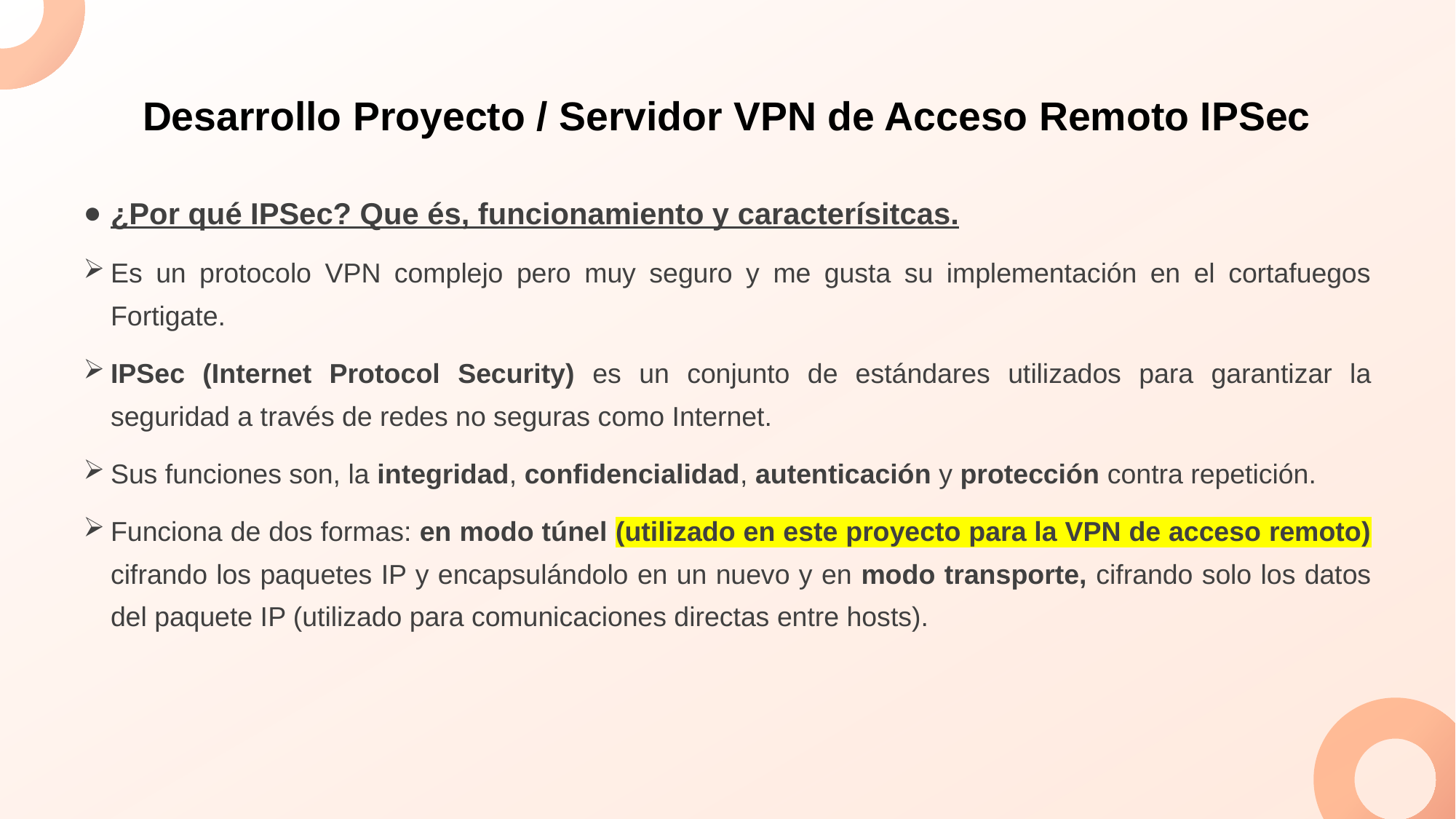

Desarrollo Proyecto / Servidor VPN de Acceso Remoto IPSec
¿Por qué IPSec? Que és, funcionamiento y caracterísitcas.
Es un protocolo VPN complejo pero muy seguro y me gusta su implementación en el cortafuegos Fortigate.
IPSec (Internet Protocol Security) es un conjunto de estándares utilizados para garantizar la seguridad a través de redes no seguras como Internet.
Sus funciones son, la integridad, confidencialidad, autenticación y protección contra repetición.
Funciona de dos formas: en modo túnel (utilizado en este proyecto para la VPN de acceso remoto) cifrando los paquetes IP y encapsulándolo en un nuevo y en modo transporte, cifrando solo los datos del paquete IP (utilizado para comunicaciones directas entre hosts).